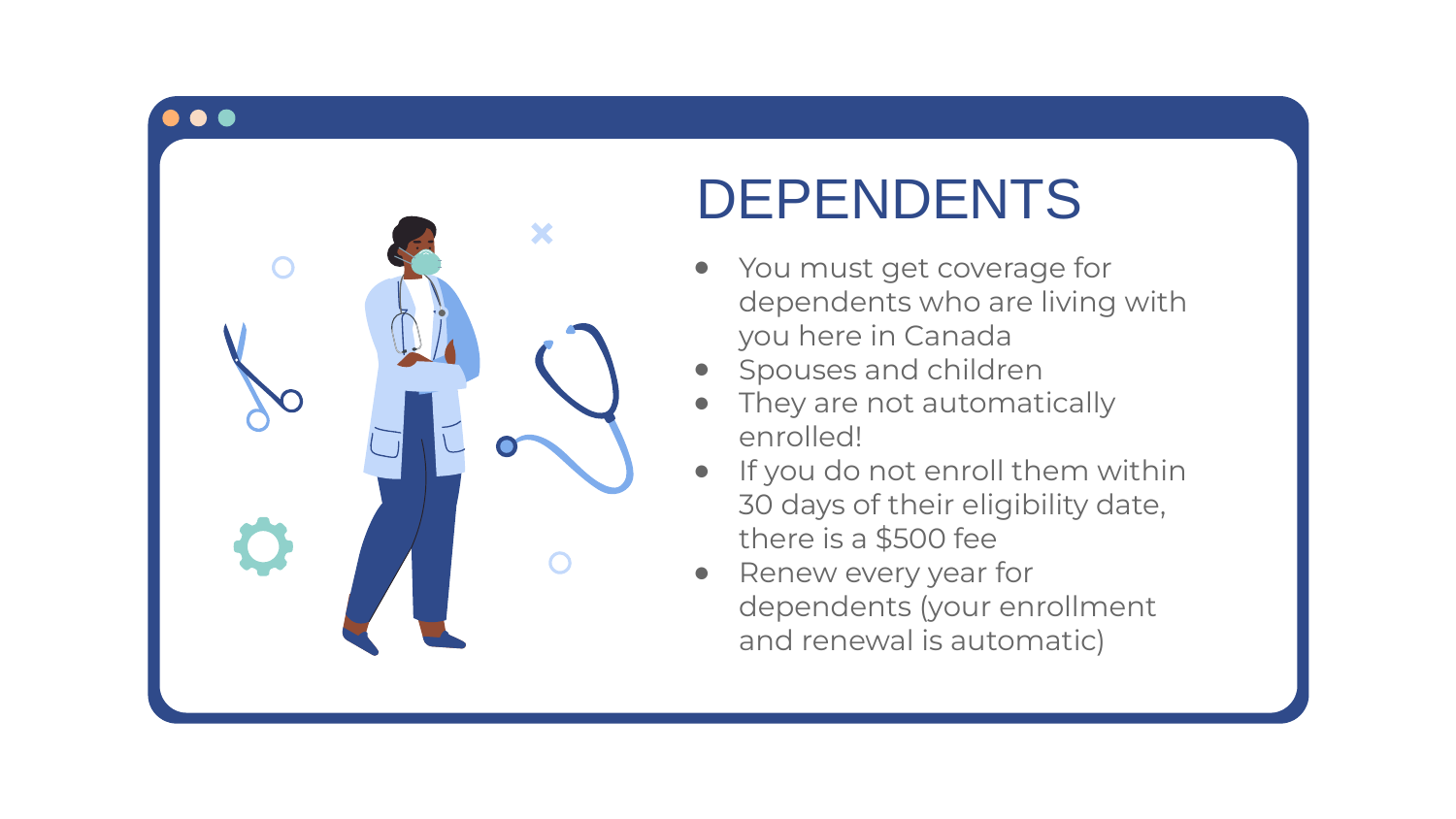

# DEPENDENTS

You must get coverage for dependents who are living with you here in Canada
Spouses and children
They are not automatically enrolled!
If you do not enroll them within 30 days of their eligibility date, there is a $500 fee
Renew every year for dependents (your enrollment and renewal is automatic)